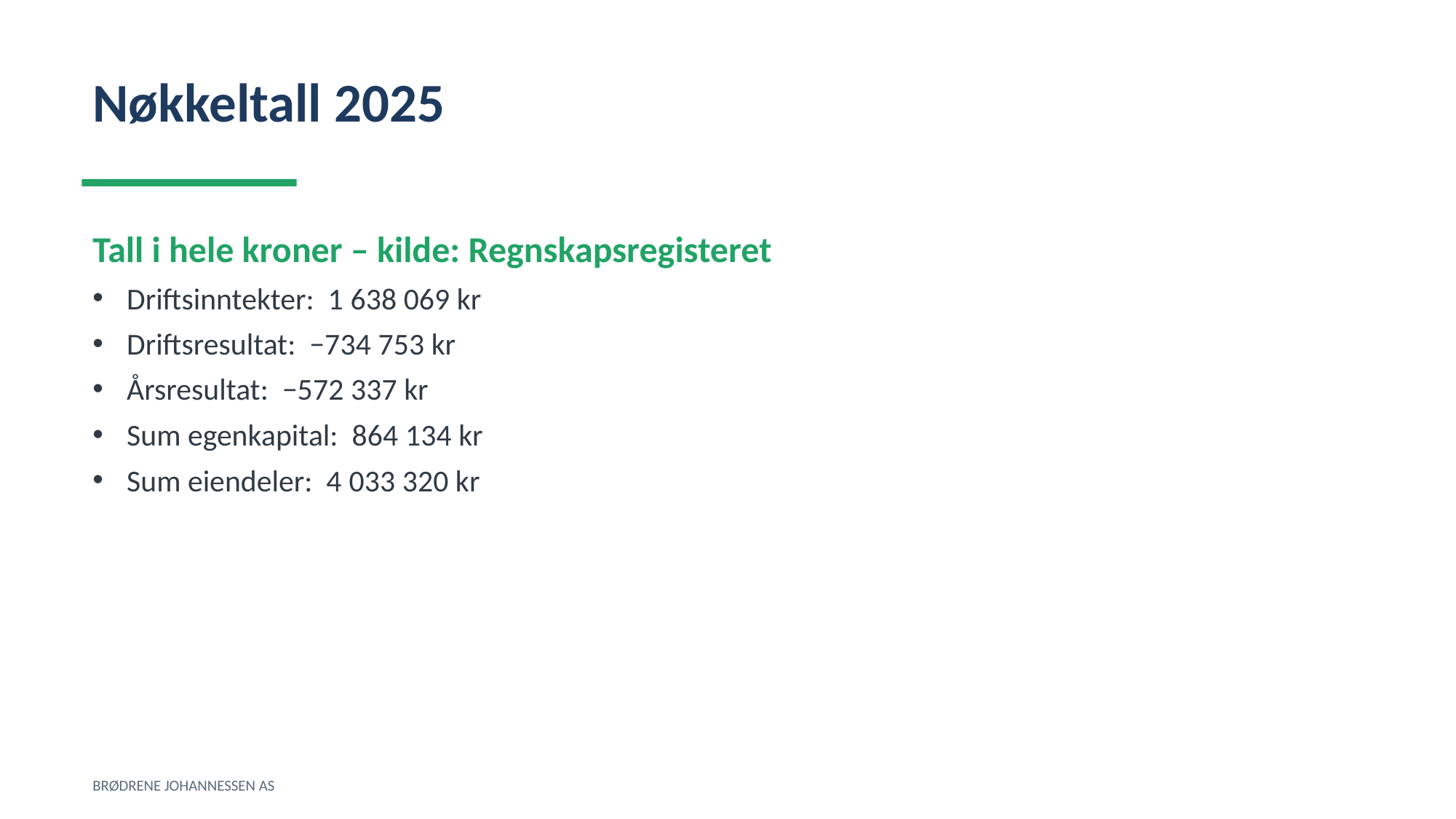

Nøkkeltall 2025

Tall i hele kroner – kilde: Regnskapsregisteret
Driftsinntekter:  1 638 069 kr
Driftsresultat:  −734 753 kr
Årsresultat:  −572 337 kr
Sum egenkapital:  864 134 kr
Sum eiendeler:  4 033 320 kr
BRØDRENE JOHANNESSEN AS